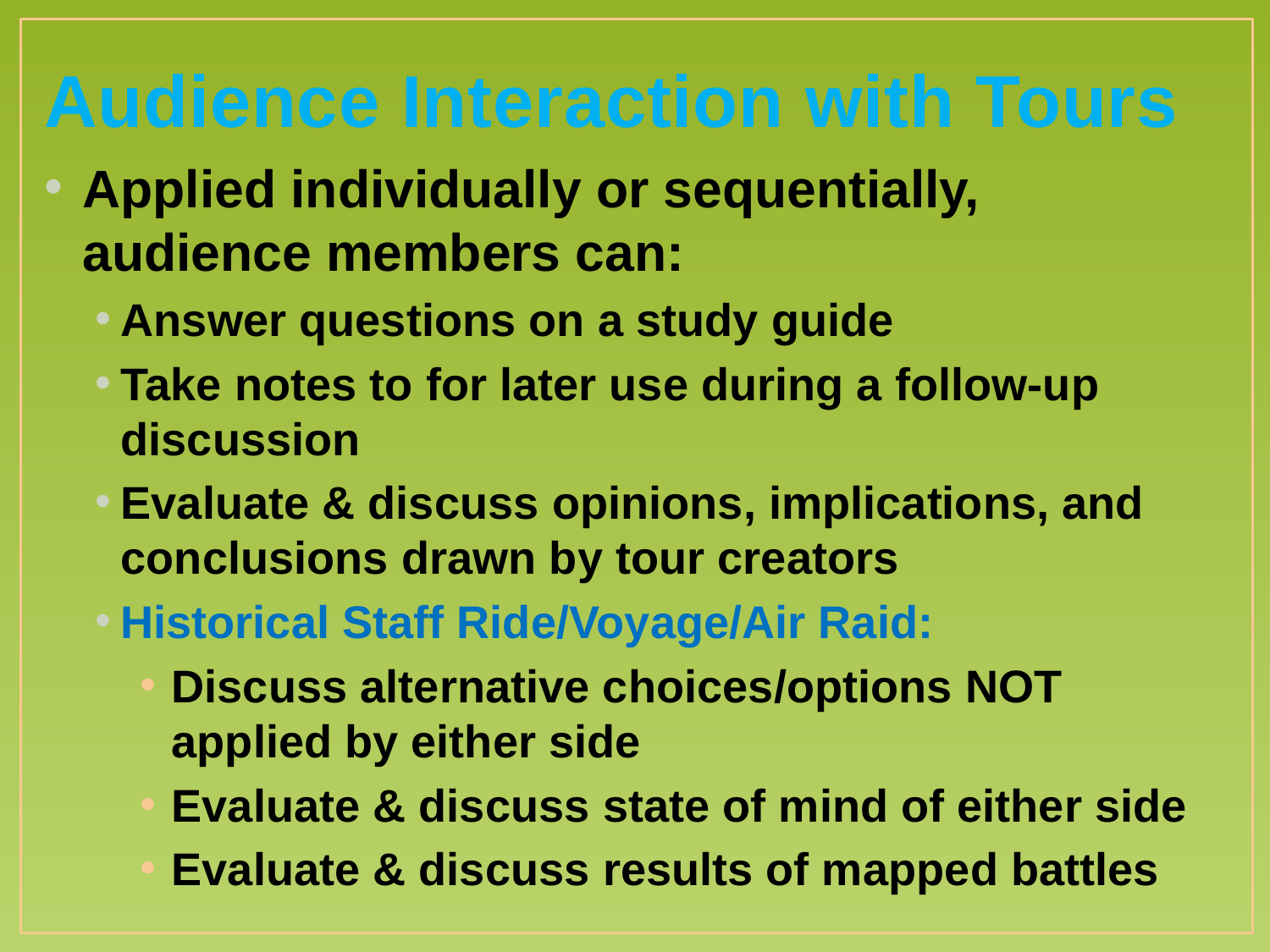

# Audience Interaction with Tours
Applied individually or sequentially, audience members can:
Answer questions on a study guide
Take notes to for later use during a follow-up discussion
Evaluate & discuss opinions, implications, and conclusions drawn by tour creators
Historical Staff Ride/Voyage/Air Raid:
Discuss alternative choices/options NOT applied by either side
Evaluate & discuss state of mind of either side
Evaluate & discuss results of mapped battles